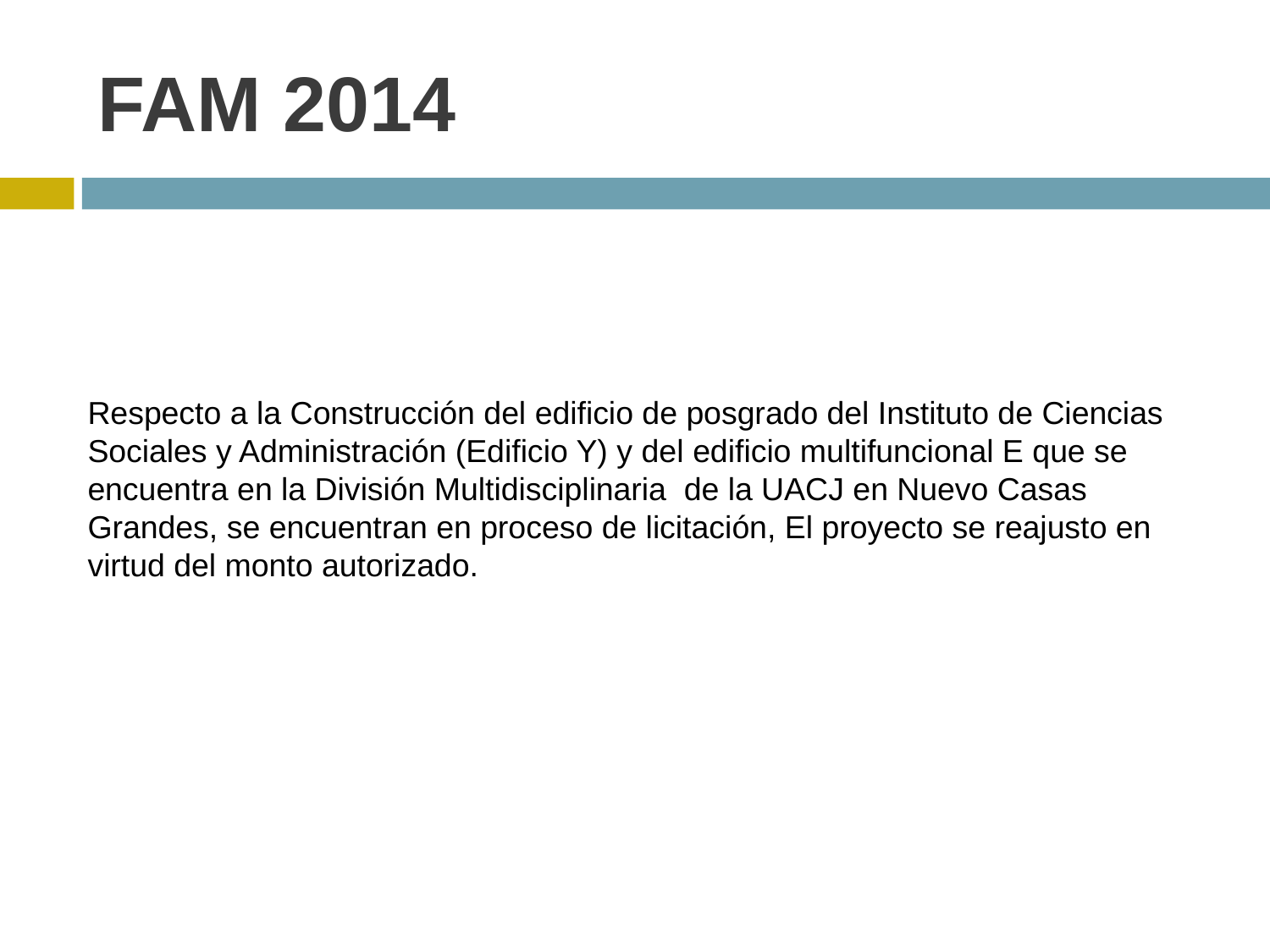

# FAM 2014

Respecto a la Construcción del edificio de posgrado del Instituto de Ciencias Sociales y Administración (Edificio Y) y del edificio multifuncional E que se encuentra en la División Multidisciplinaria  de la UACJ en Nuevo Casas Grandes, se encuentran en proceso de licitación, El proyecto se reajusto en virtud del monto autorizado.